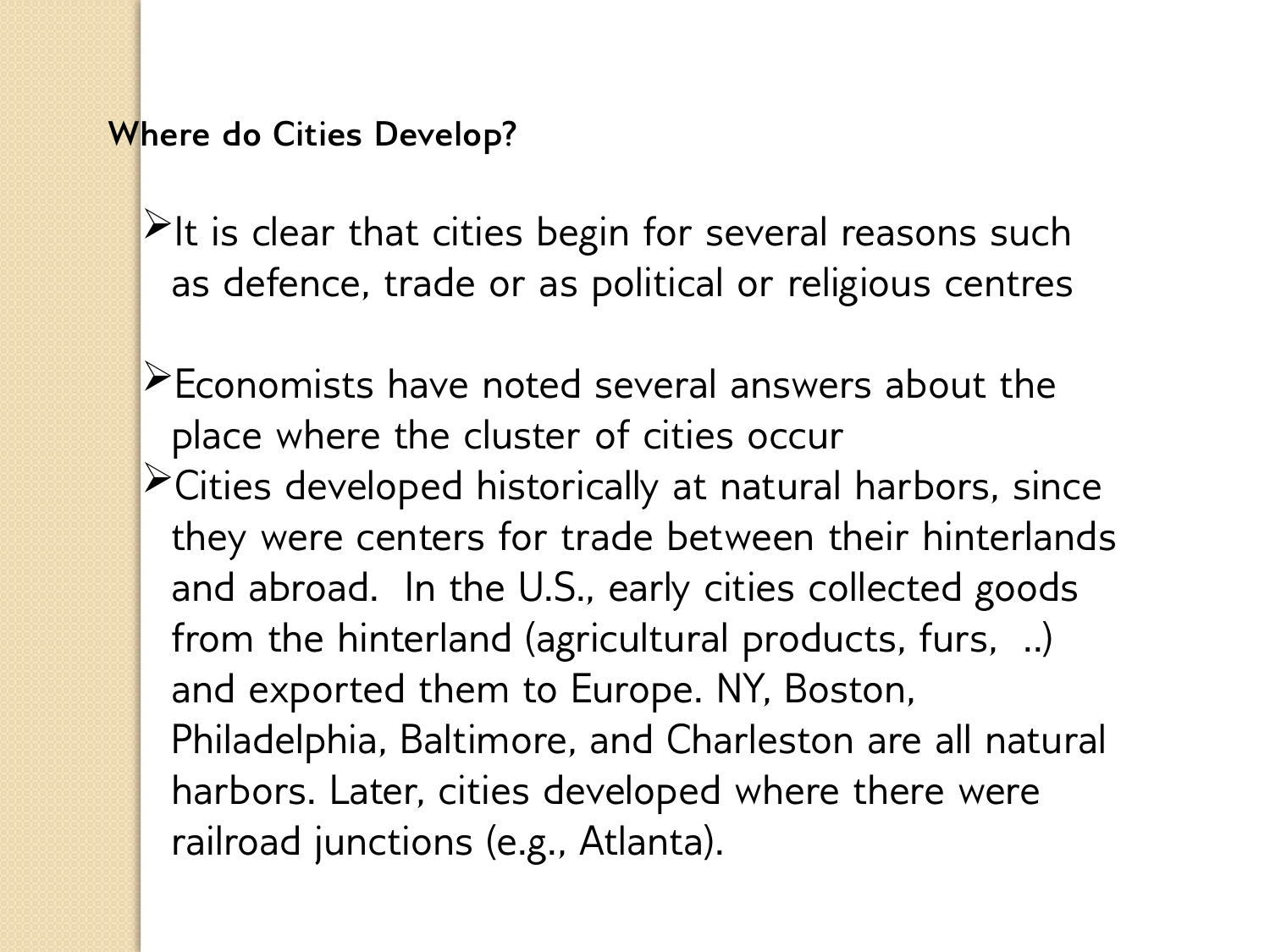

Where do Cities Develop?

It is clear that cities begin for several reasons such as defence, trade or as political or religious centres

Economists have noted several answers about the place where the cluster of cities occur
Cities developed historically at natural harbors, since they were centers for trade between their hinterlands and abroad.  In the U.S., early cities collected goods from the hinterland (agricultural products, furs,  ..) and exported them to Europe. NY, Boston, Philadelphia, Baltimore, and Charleston are all natural harbors. Later, cities developed where there were railroad junctions (e.g., Atlanta).